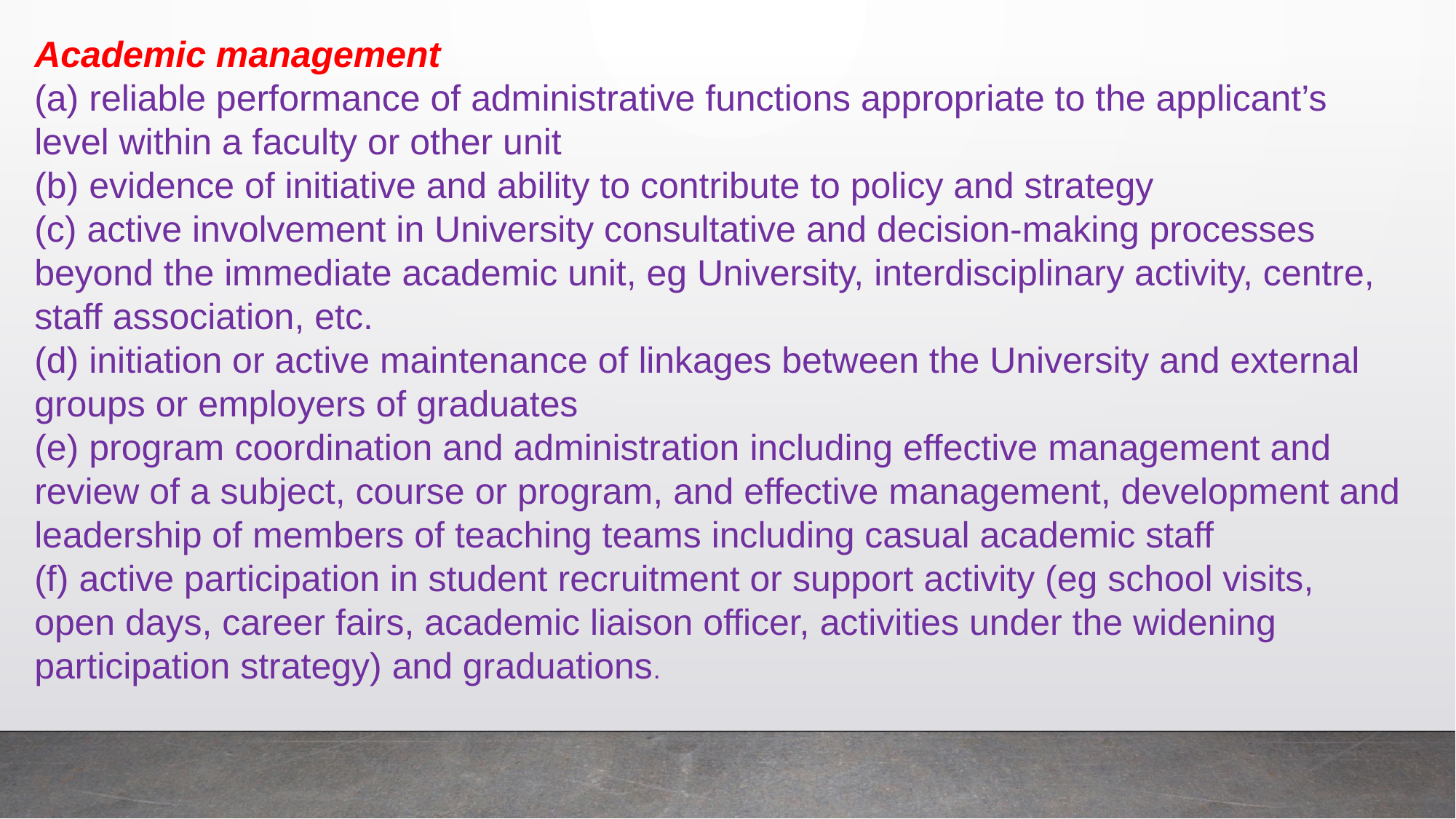

Academic management
(a) reliable performance of administrative functions appropriate to the applicant’s level within a faculty or other unit
(b) evidence of initiative and ability to contribute to policy and strategy
(c) active involvement in University consultative and decision-making processes beyond the immediate academic unit, eg University, interdisciplinary activity, centre, staff association, etc.
(d) initiation or active maintenance of linkages between the University and external groups or employers of graduates
(e) program coordination and administration including effective management and review of a subject, course or program, and effective management, development and leadership of members of teaching teams including casual academic staff
(f) active participation in student recruitment or support activity (eg school visits, open days, career fairs, academic liaison officer, activities under the widening participation strategy) and graduations.